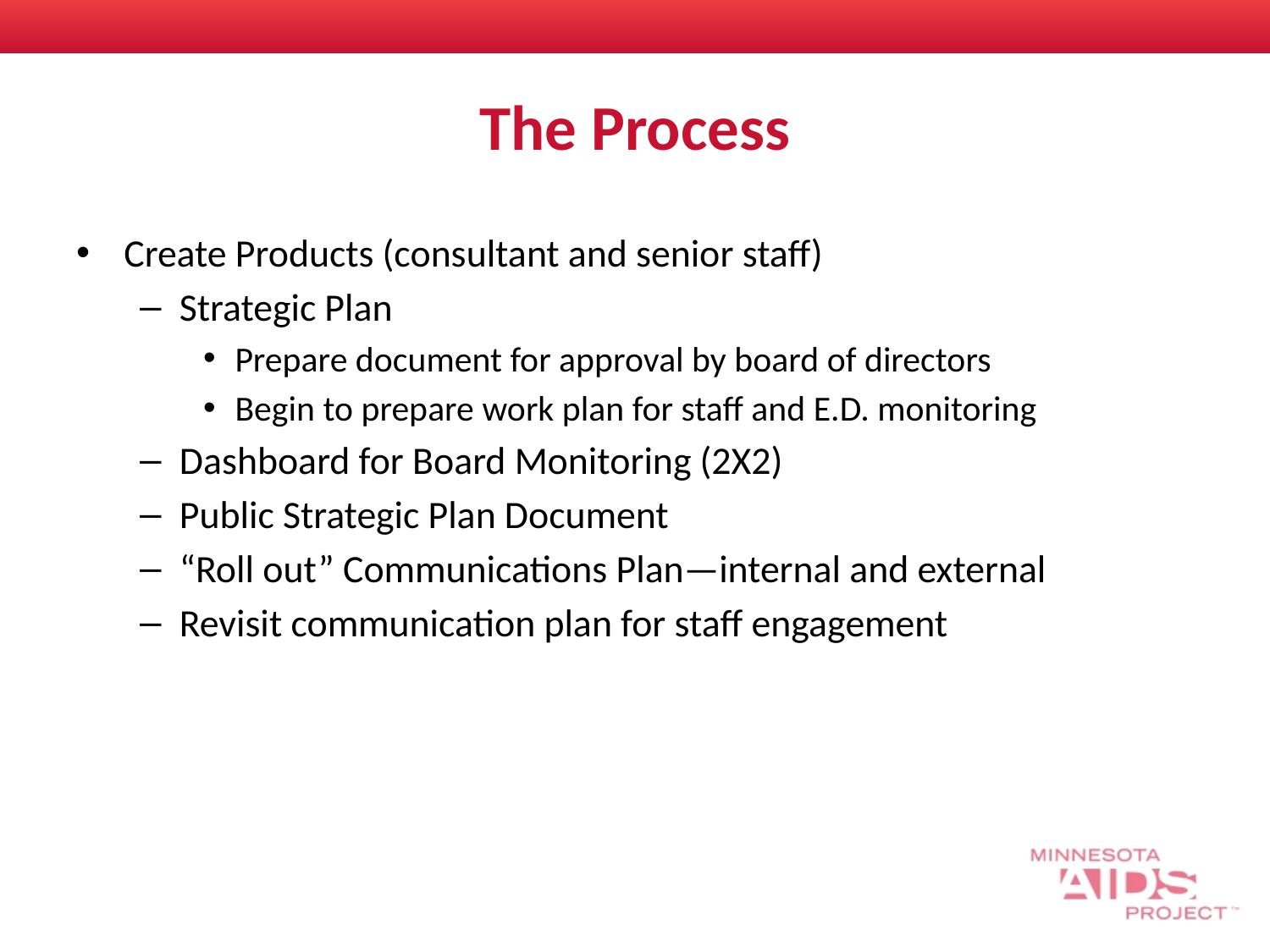

# The Process
Create Products (consultant and senior staff)
Strategic Plan
Prepare document for approval by board of directors
Begin to prepare work plan for staff and E.D. monitoring
Dashboard for Board Monitoring (2X2)
Public Strategic Plan Document
“Roll out” Communications Plan—internal and external
Revisit communication plan for staff engagement